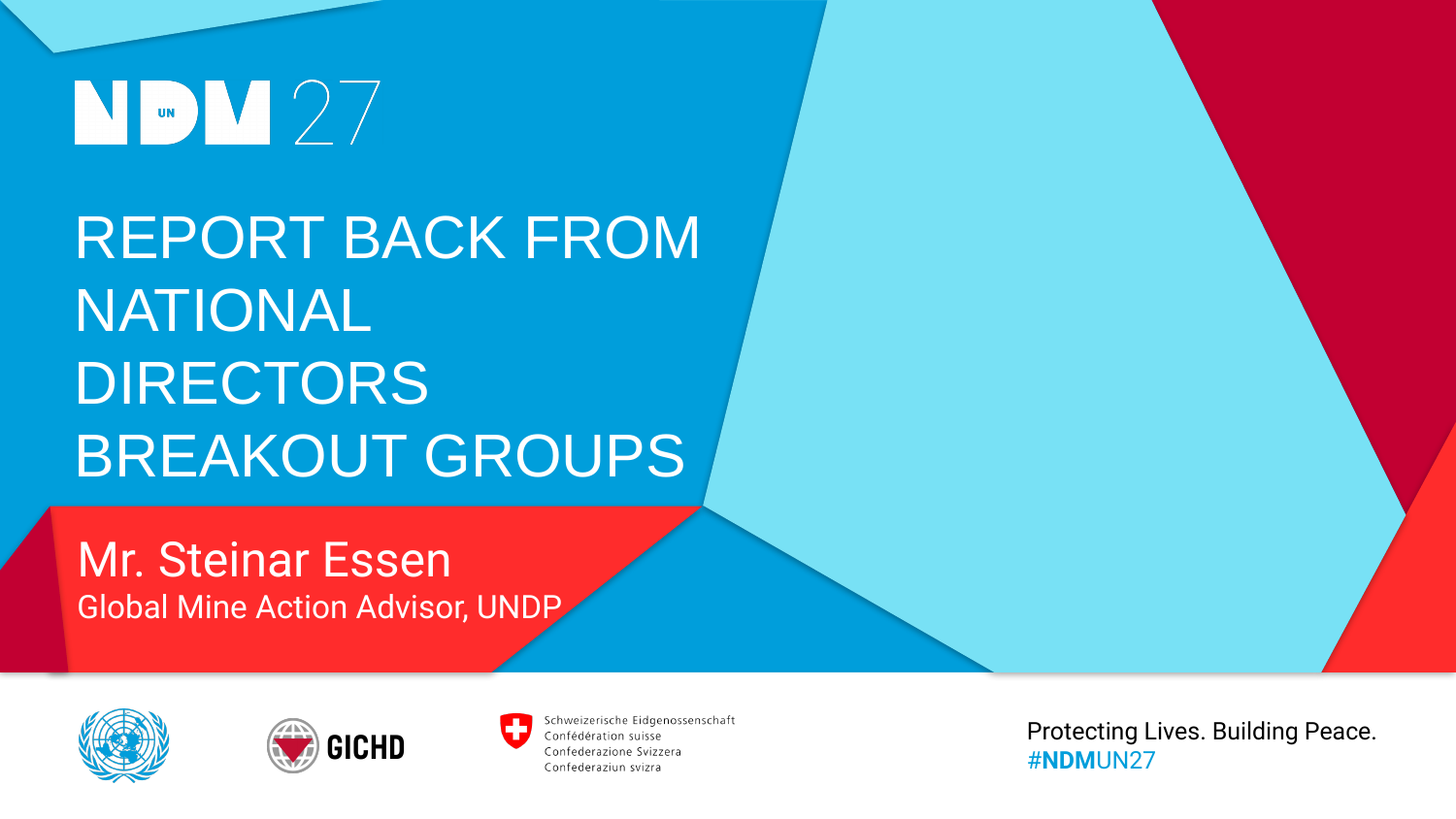

# REPORT BACK FROM NATIONAL DIRECTORS BREAKOUT GROUPS
Mr. Steinar Essen
Global Mine Action Advisor, UNDP